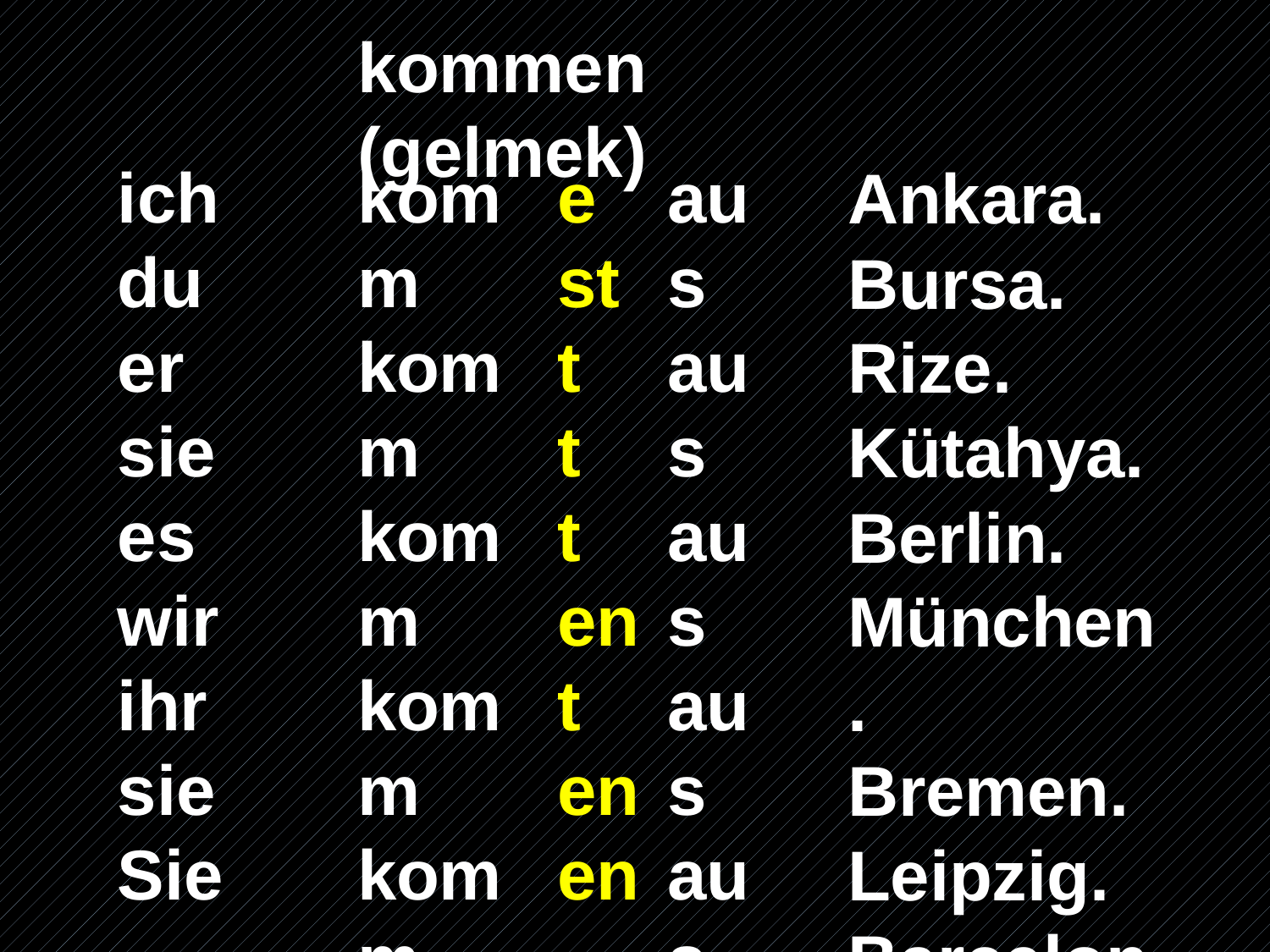

kommen (gelmek)
ich
du
er
sie
es
wir
ihr
sie
Sie
komm
komm
komm
komm
komm
komm
komm
komm
komm

e
st
t
t
t
en
t
en
en
aus
aus
aus
aus
aus
aus
aus
aus
aus

Ankara.
Bursa.
Rize.
Kütahya.
Berlin.
München.
Bremen.
Leipzig.
Barcelona.